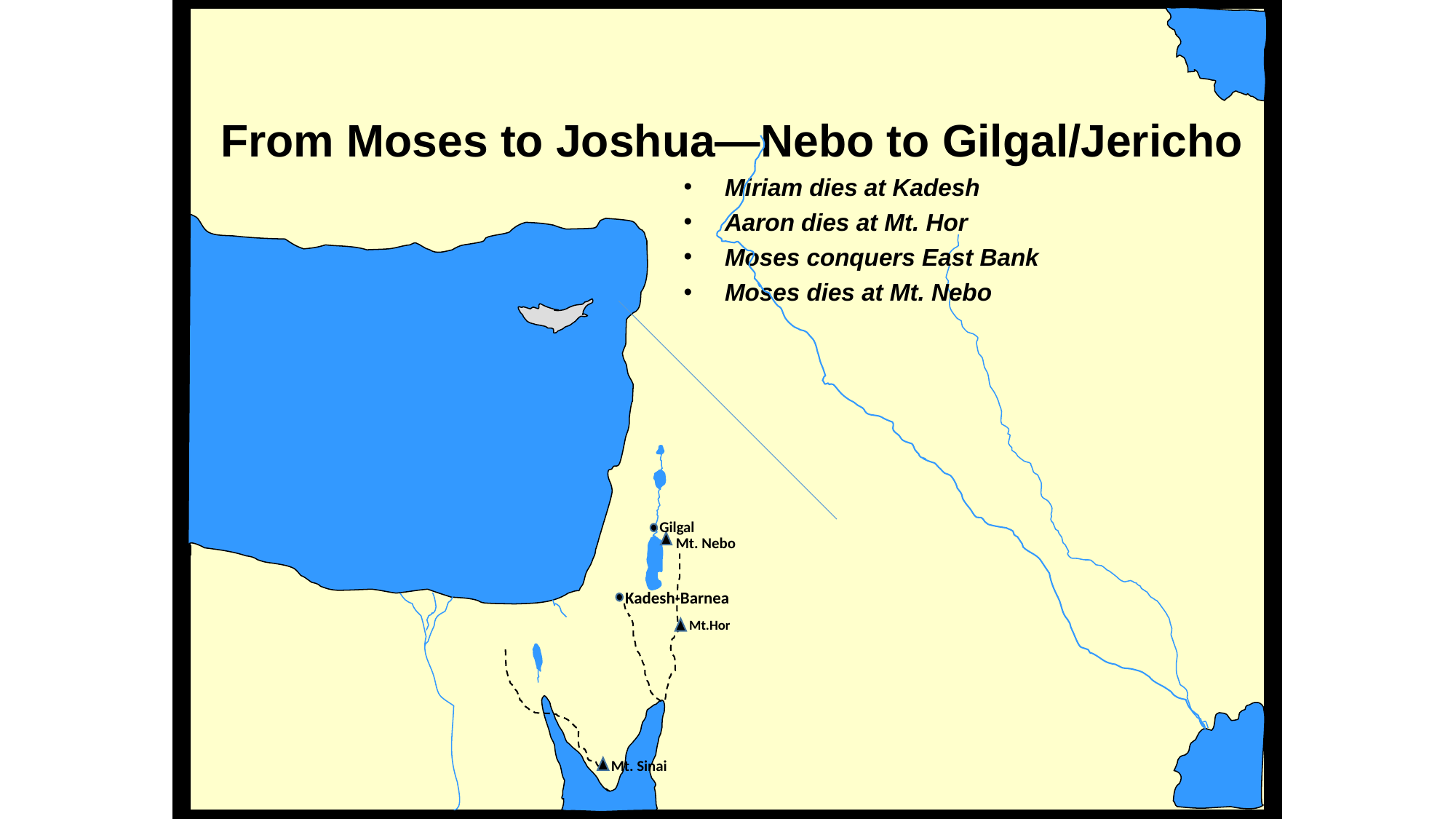

From Moses to Joshua—Nebo to Gilgal/Jericho
Miriam dies at Kadesh
Aaron dies at Mt. Hor
Moses conquers East Bank
Moses dies at Mt. Nebo

Gilgal

Mt. Nebo

Kadesh-Barnea

Mt.Hor

Mt. Sinai